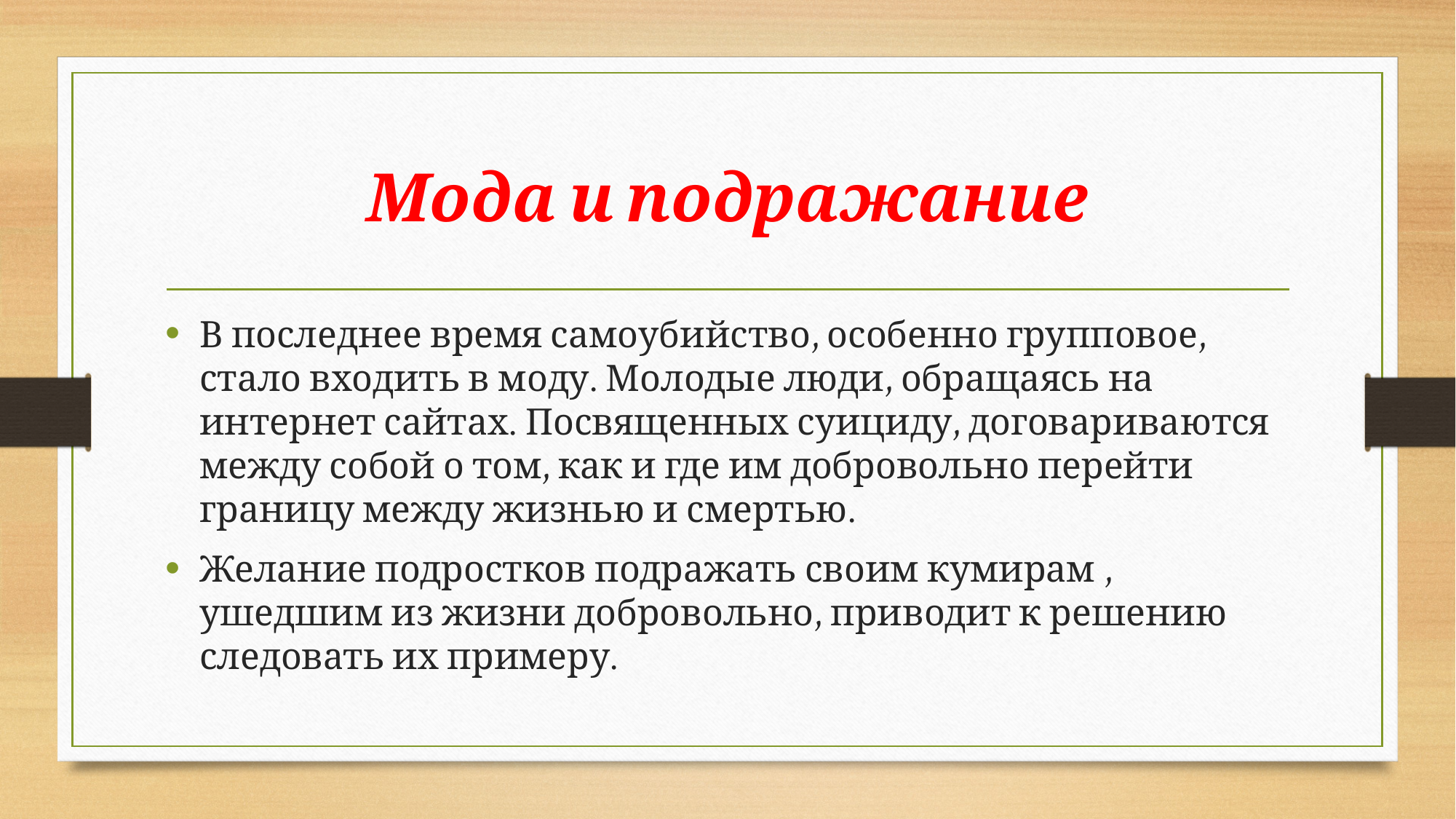

# Мода и подражание
В последнее время самоубийство, особенно групповое, стало входить в моду. Молодые люди, обращаясь на интернет сайтах. Посвященных суициду, договариваются между собой о том, как и где им добровольно перейти границу между жизнью и смертью.
Желание подростков подражать своим кумирам , ушедшим из жизни добровольно, приводит к решению следовать их примеру.